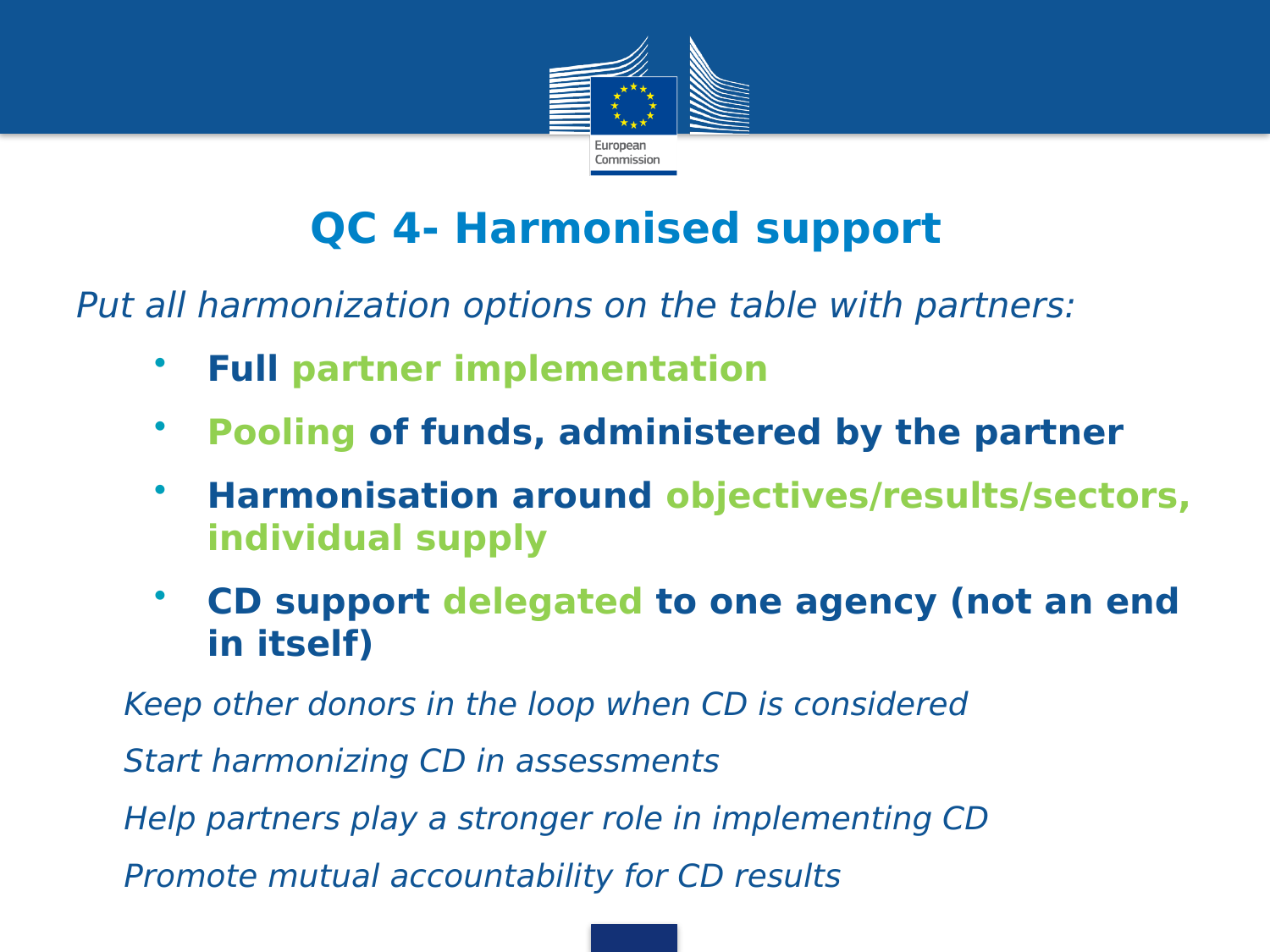

# QC 4- Harmonised support
Put all harmonization options on the table with partners:
Full partner implementation
Pooling of funds, administered by the partner
Harmonisation around objectives/results/sectors, individual supply
CD support delegated to one agency (not an end in itself)
Keep other donors in the loop when CD is considered
Start harmonizing CD in assessments
Help partners play a stronger role in implementing CD
Promote mutual accountability for CD results